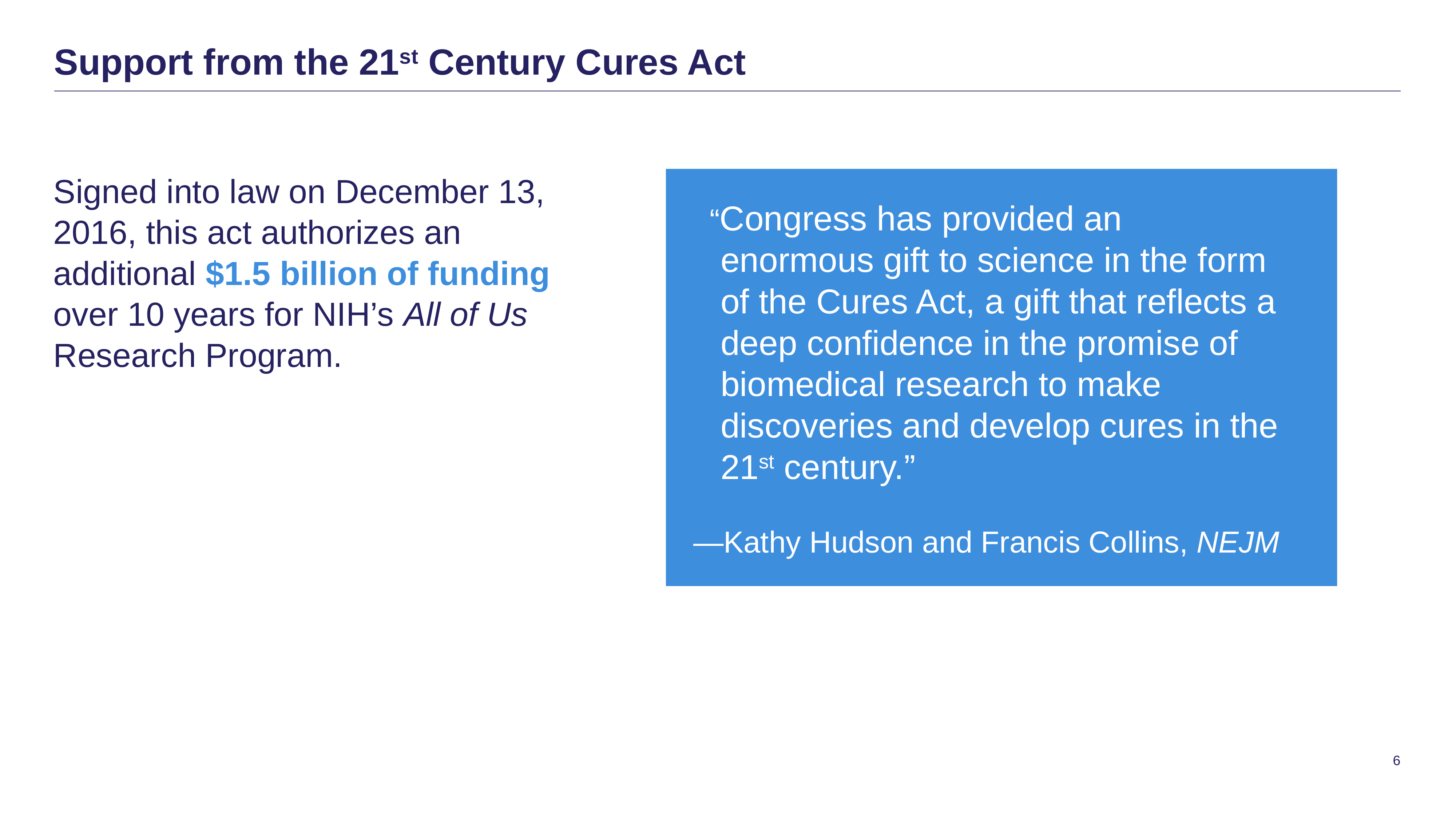

# Support from the 21st Century Cures Act
Signed into law on December 13, 2016, this act authorizes an additional $1.5 billion of funding over 10 years for NIH’s All of Us Research Program.

“Congress has provided an enormous gift to science in the form of the Cures Act, a gift that reflects a deep confidence in the promise of biomedical research to make discoveries and develop cures in the 21st century.”

—Kathy Hudson and Francis Collins, NEJM
6